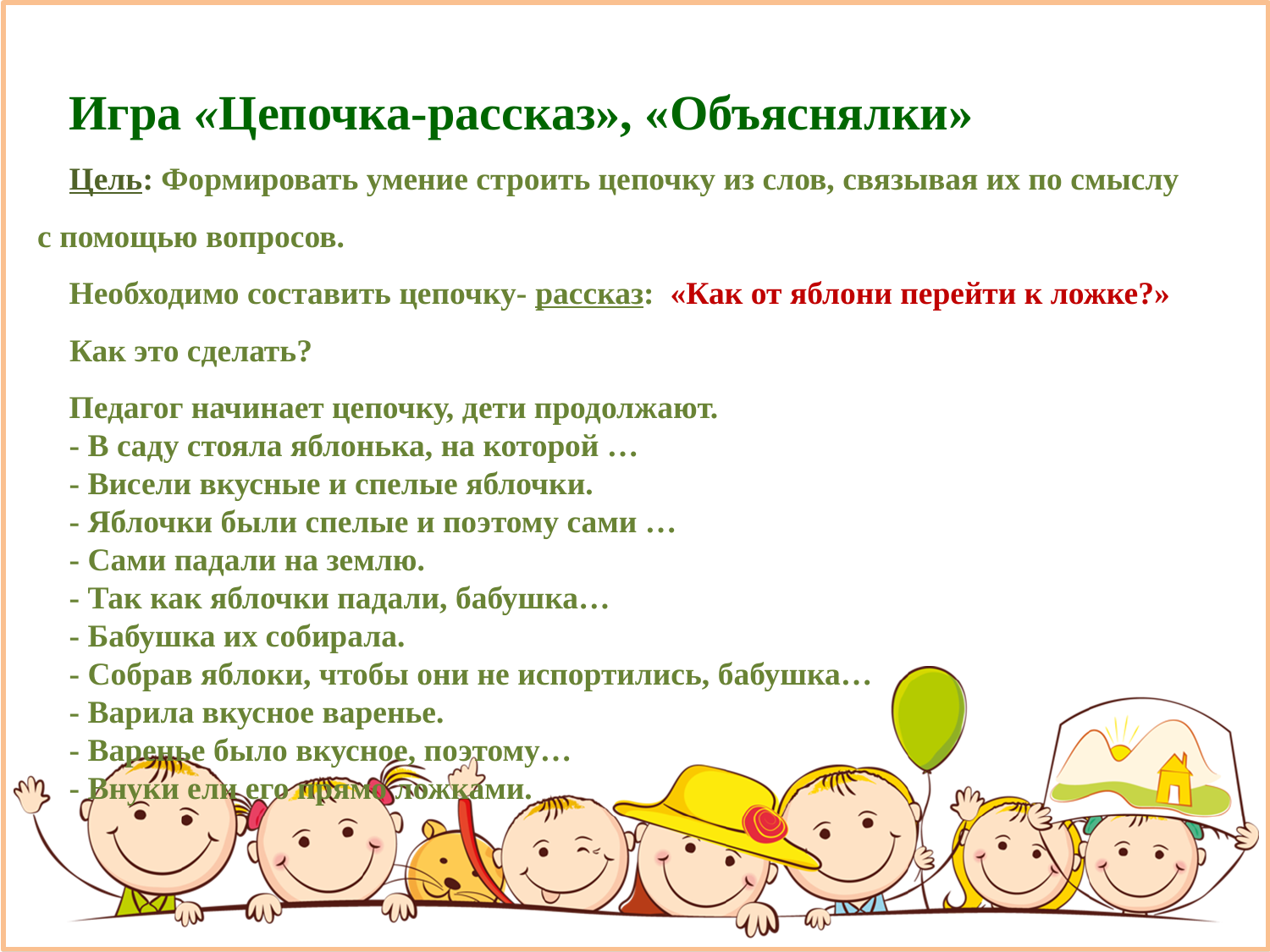

Игра «Цепочка-рассказ», «Объяснялки»
Цель: Формировать умение строить цепочку из слов, связывая их по смыслу с помощью вопросов.
Необходимо составить цепочку- рассказ:  «Как от яблони перейти к ложке?»      Как это сделать?
Педагог начинает цепочку, дети продолжают.
- В саду стояла яблонька, на которой …
- Висели вкусные и спелые яблочки.
- Яблочки были спелые и поэтому сами …
- Сами падали на землю.
- Так как яблочки падали, бабушка…
- Бабушка их собирала.
- Собрав яблоки, чтобы они не испортились, бабушка…
- Варила вкусное варенье.
- Варенье было вкусное, поэтому…
- Внуки ели его прямо ложками.